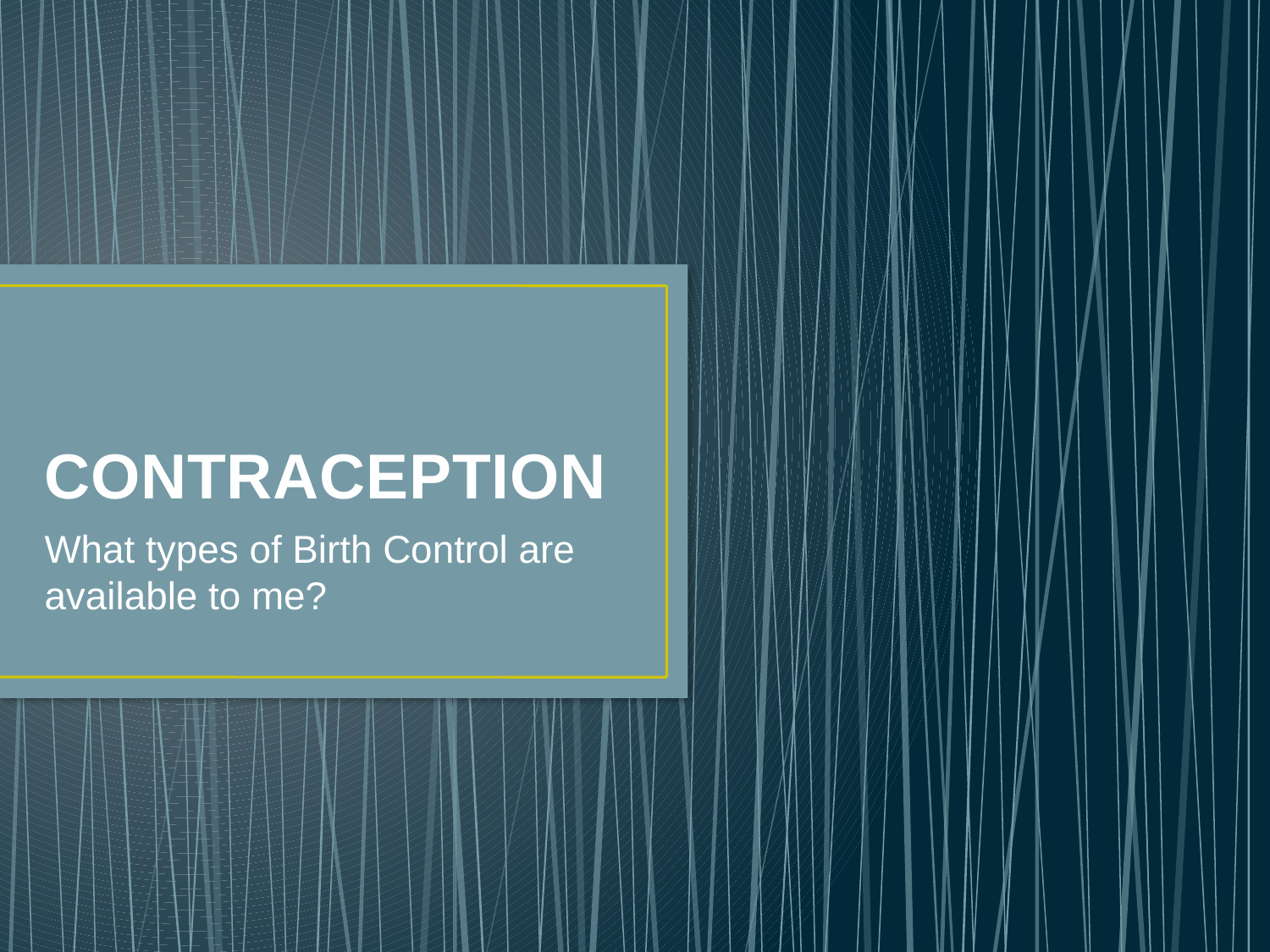

# CONTRACEPTION
What types of Birth Control are available to me?